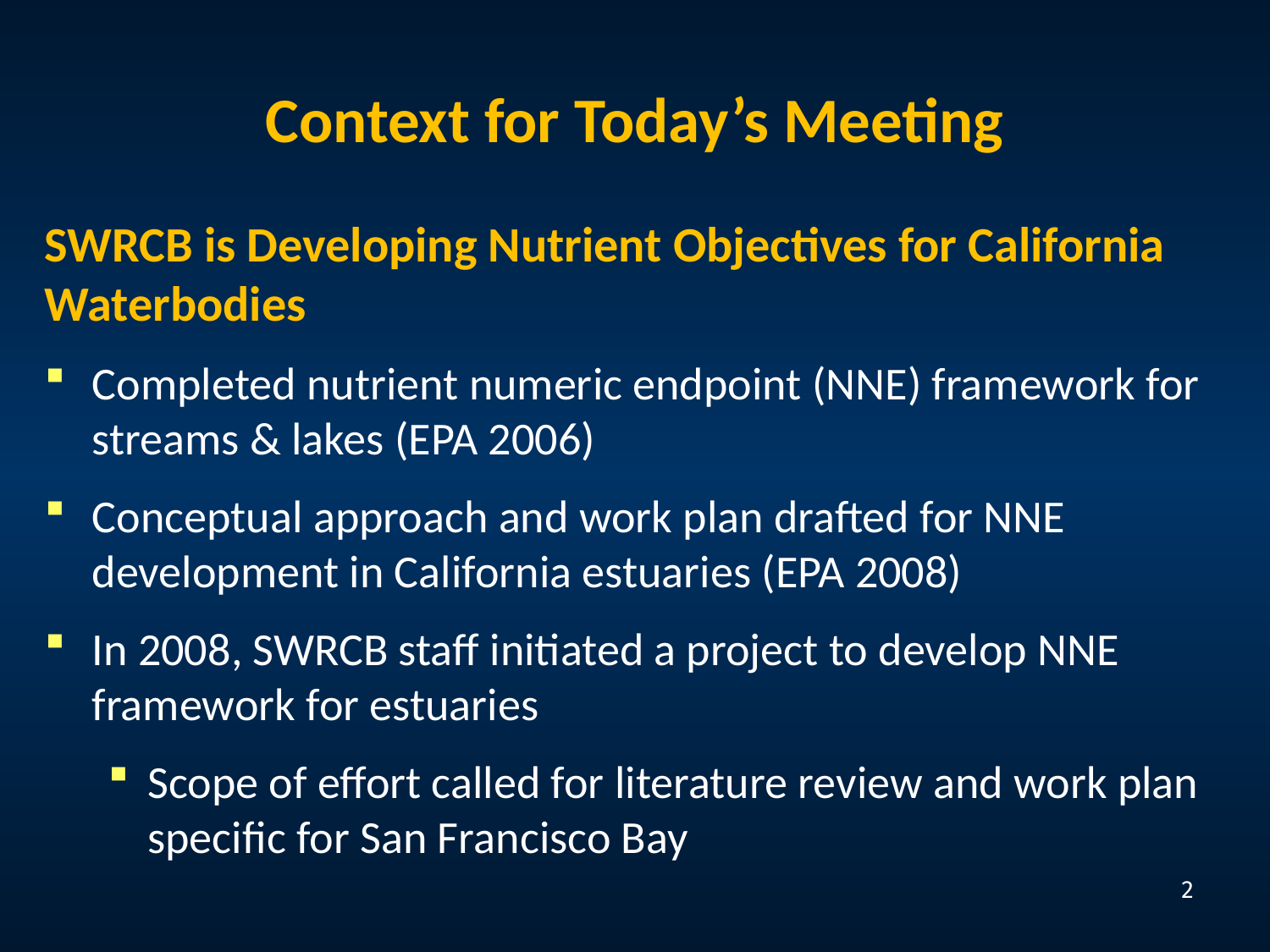

# Context for Today’s Meeting
SWRCB is Developing Nutrient Objectives for California Waterbodies
Completed nutrient numeric endpoint (NNE) framework for streams & lakes (EPA 2006)
Conceptual approach and work plan drafted for NNE development in California estuaries (EPA 2008)
In 2008, SWRCB staff initiated a project to develop NNE framework for estuaries
Scope of effort called for literature review and work plan specific for San Francisco Bay
2